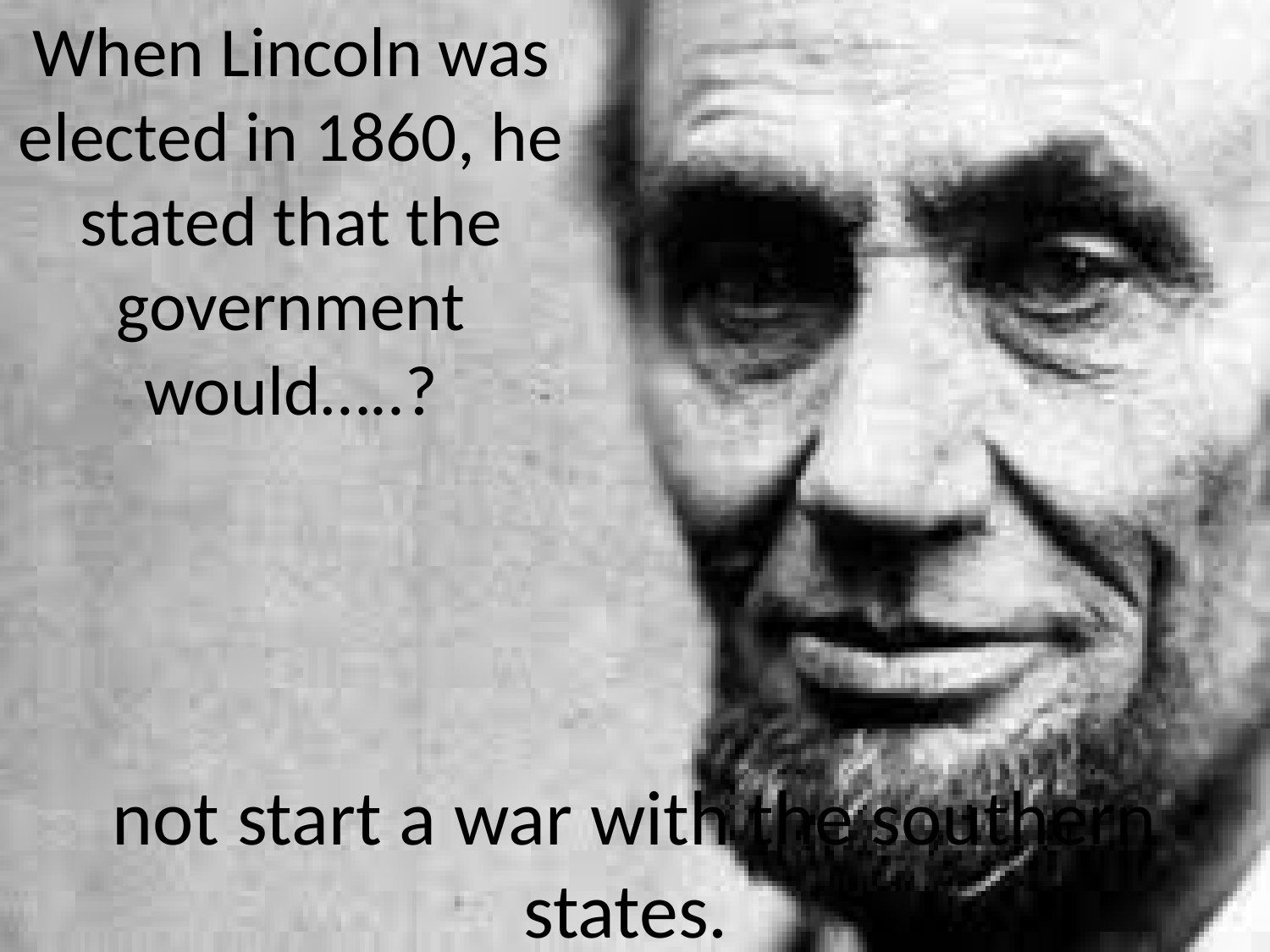

When Lincoln was elected in 1860, he stated that the government would…..?
not start a war with the southern states.